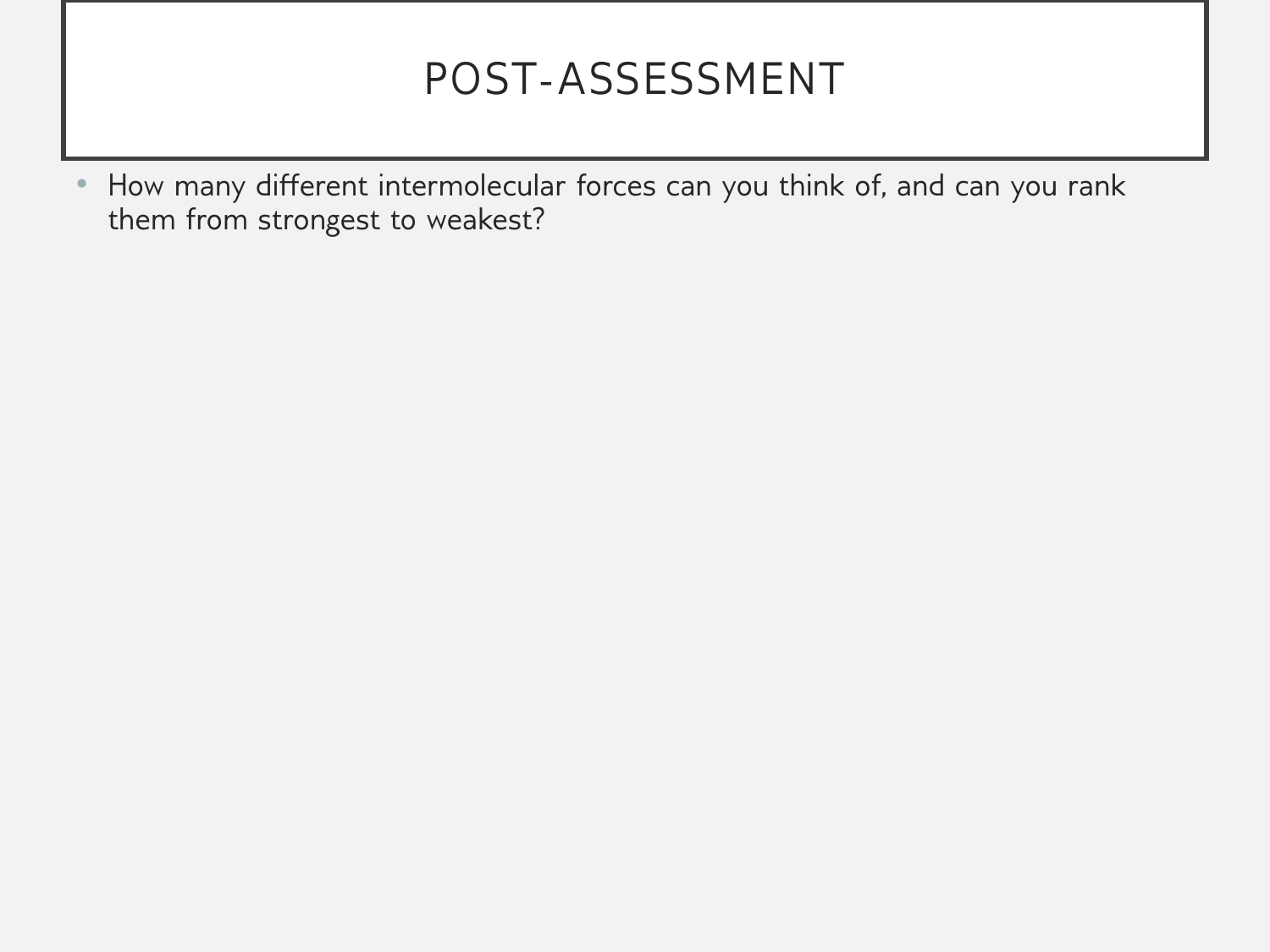

# Post-assessment
How many different intermolecular forces can you think of, and can you rank them from strongest to weakest?